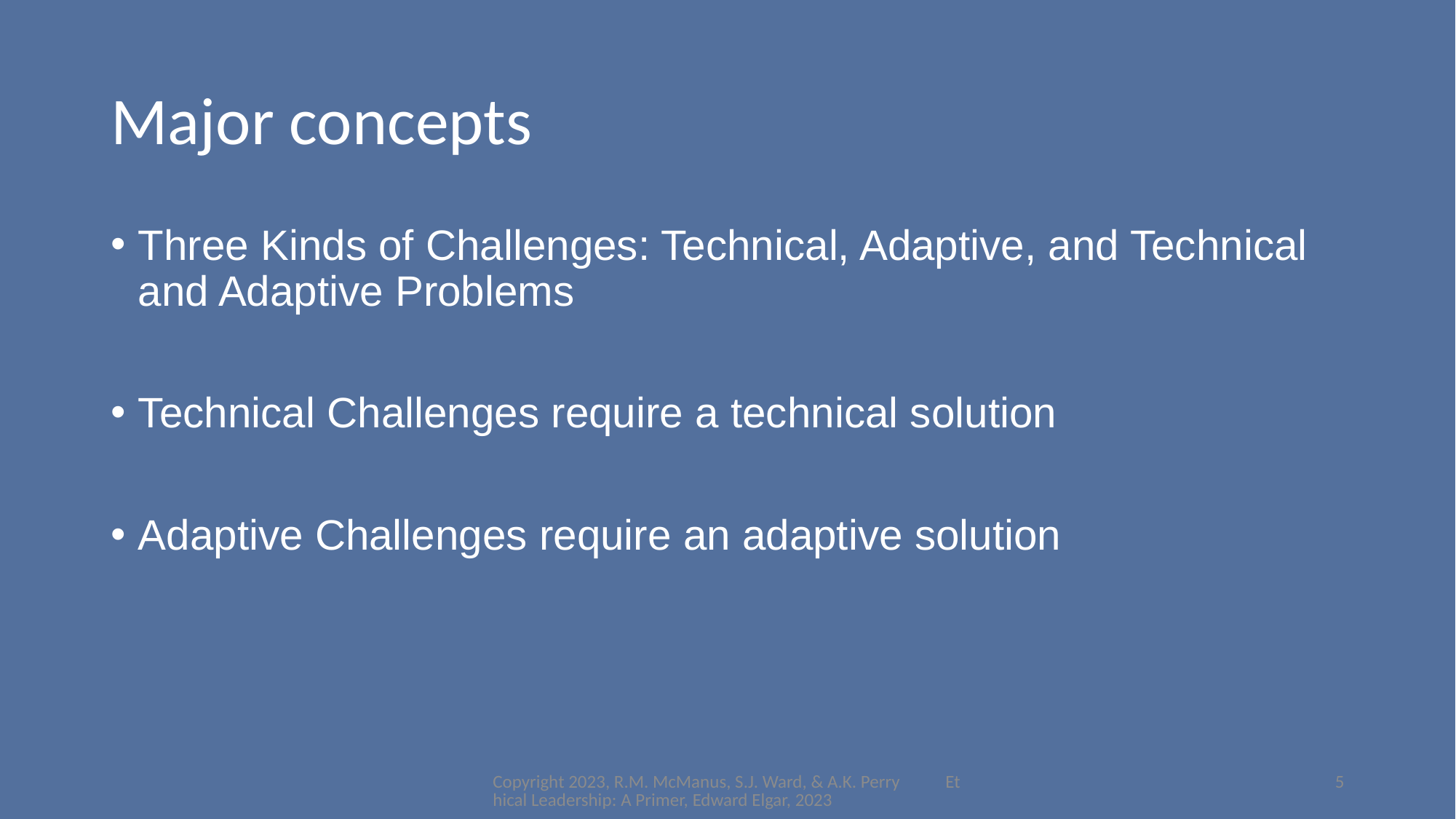

# Major concepts
Three Kinds of Challenges: Technical, Adaptive, and Technical and Adaptive Problems

Technical Challenges require a technical solution

Adaptive Challenges require an adaptive solution

Copyright 2023, R.M. McManus, S.J. Ward, & A.K. Perry           Ethical Leadership: A Primer, Edward Elgar, 2023
5